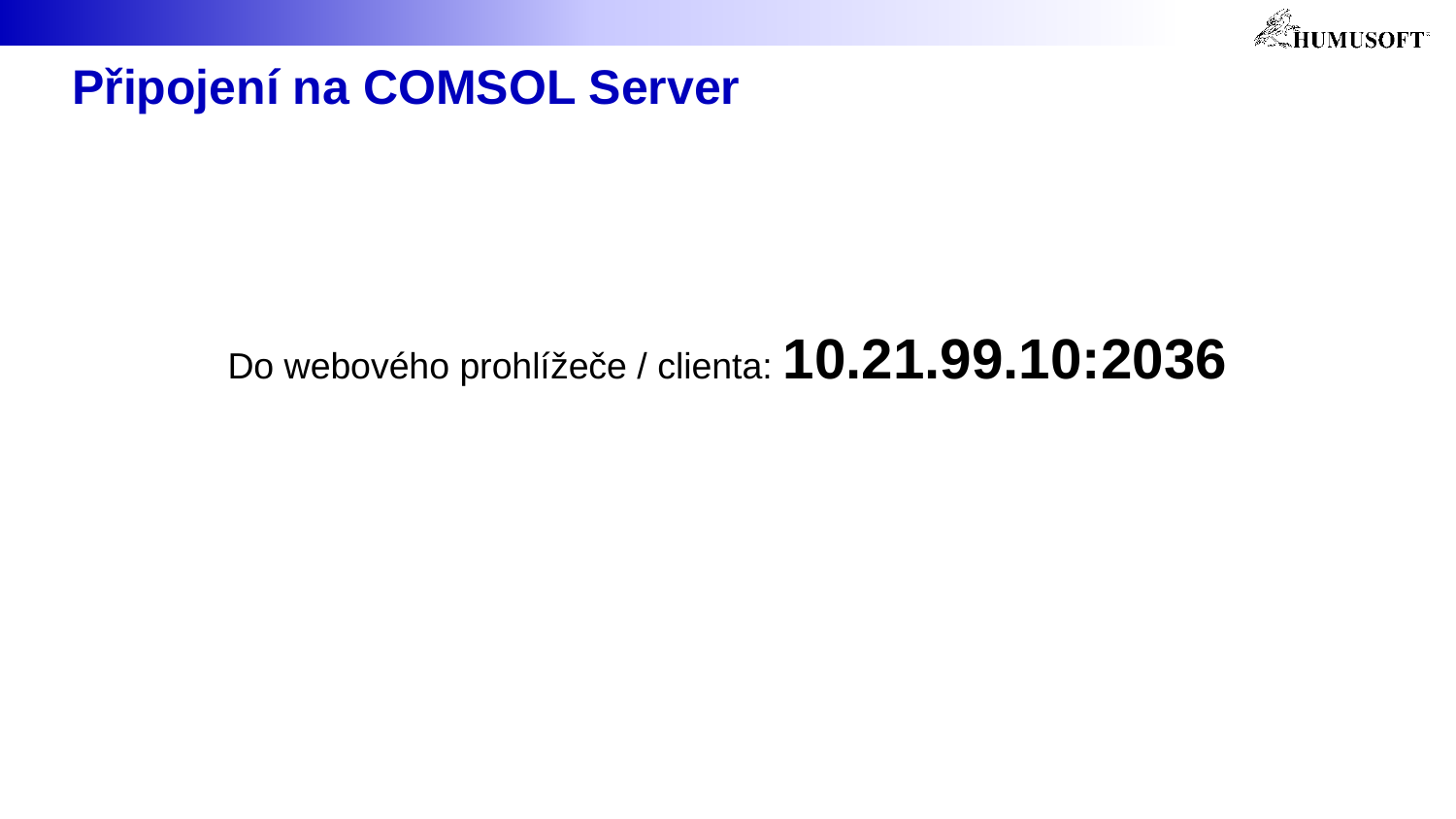

# Připojení na COMSOL Server
Do webového prohlížeče / clienta: 10.21.99.10:2036